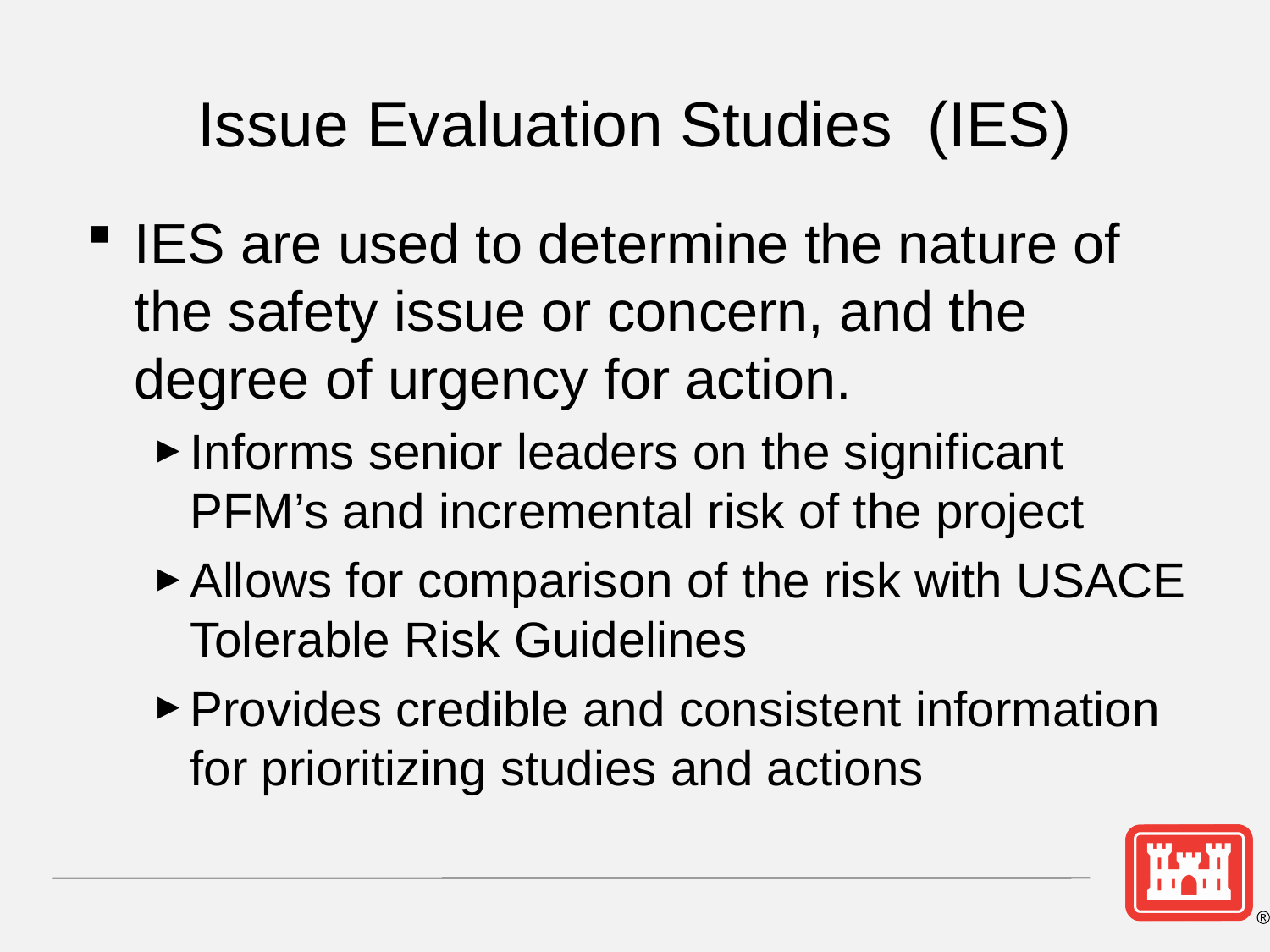

# Issue Evaluation Studies  (IES)
IES are used to determine the nature of the safety issue or concern, and the degree of urgency for action.
Informs senior leaders on the significant PFM’s and incremental risk of the project
Allows for comparison of the risk with USACE Tolerable Risk Guidelines
Provides credible and consistent information for prioritizing studies and actions